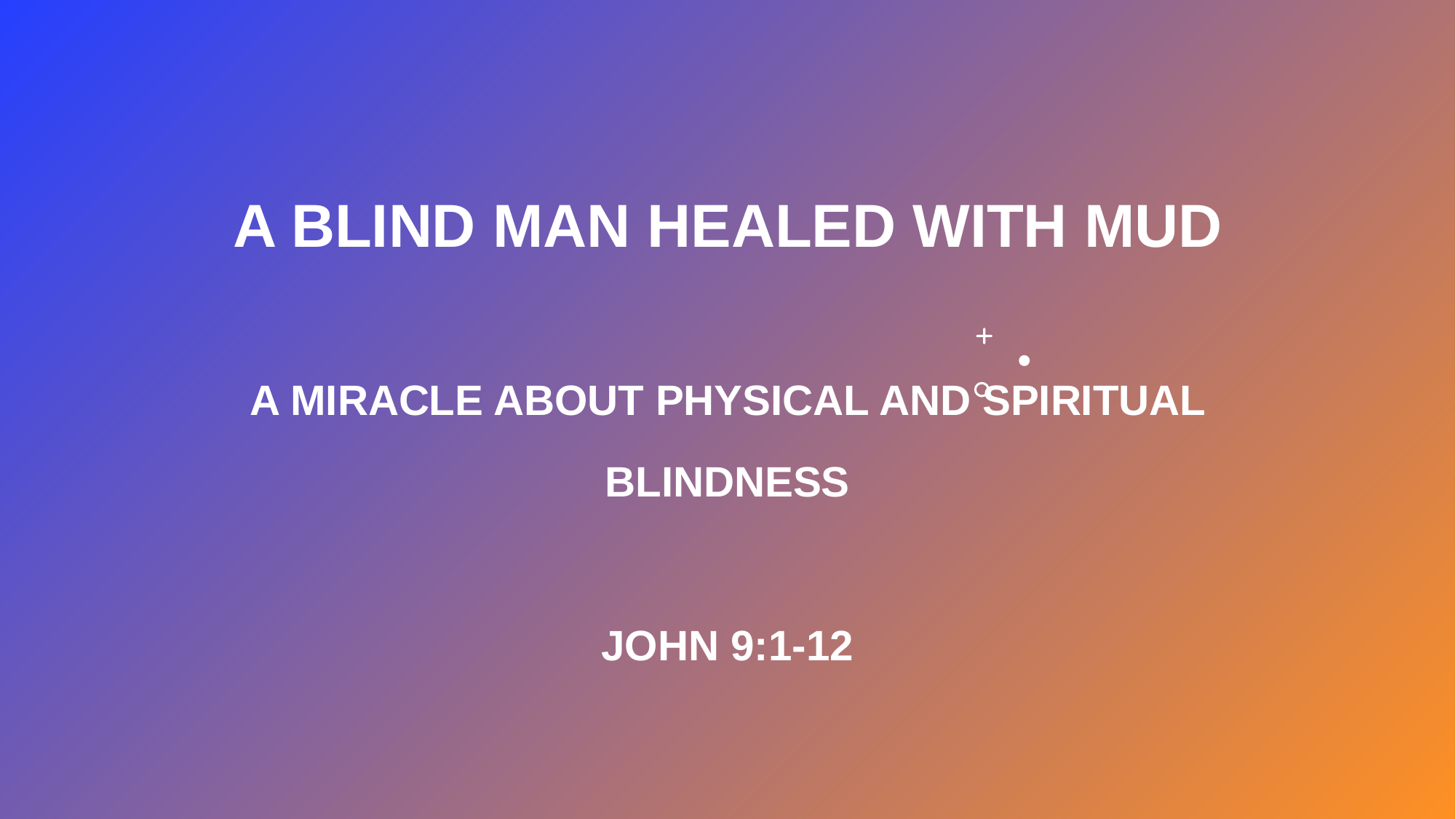

# A blind man healed with MUD A miracle about physical and spiritual blindness John 9:1-12